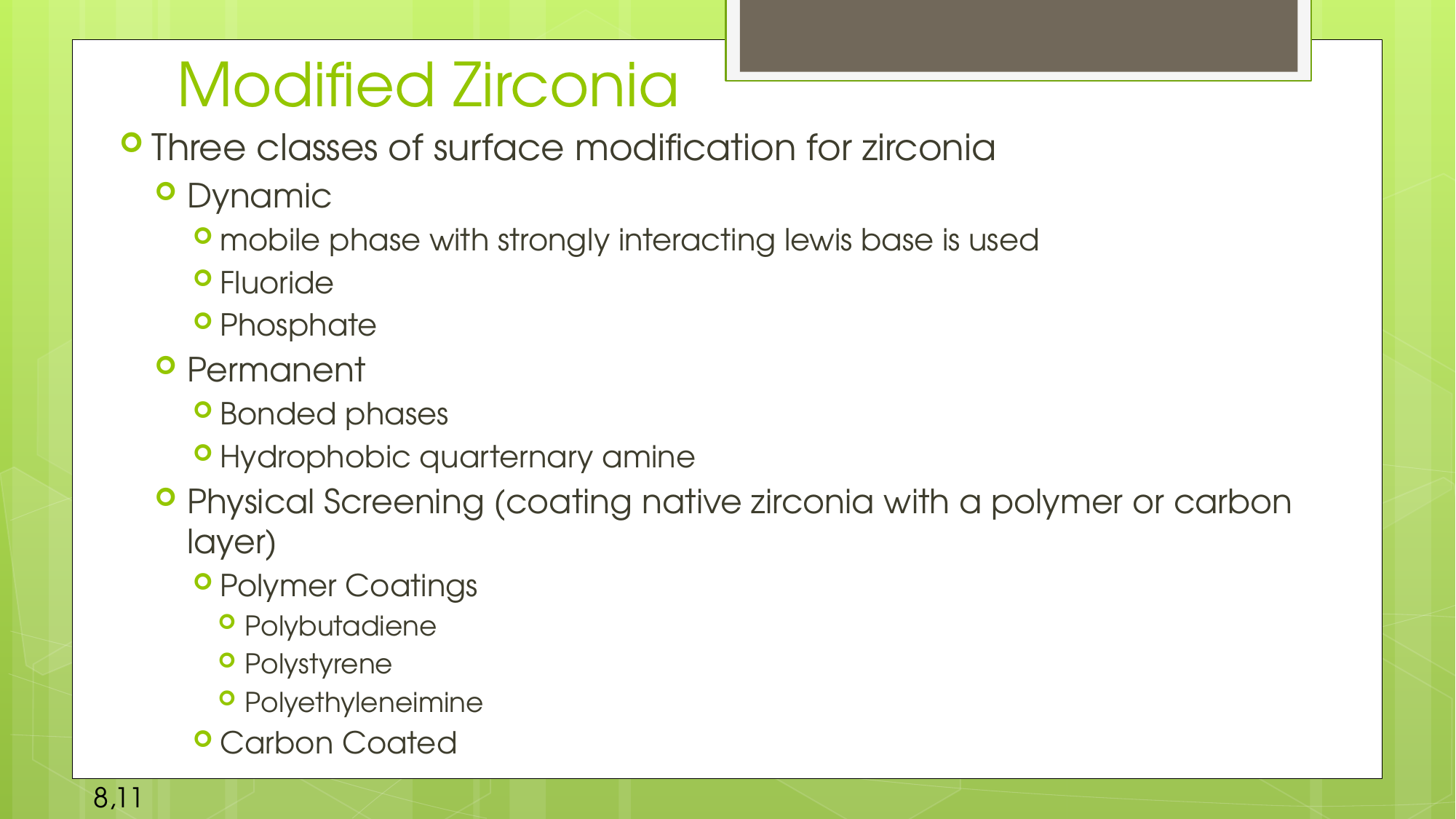

# Modified Zirconia
Three classes of surface modification for zirconia
Dynamic
mobile phase with strongly interacting lewis base is used
Fluoride
Phosphate
Permanent
Bonded phases
Hydrophobic quarternary amine
Physical Screening (coating native zirconia with a polymer or carbon layer)
Polymer Coatings
Polybutadiene
Polystyrene
Polyethyleneimine
Carbon Coated
8,11